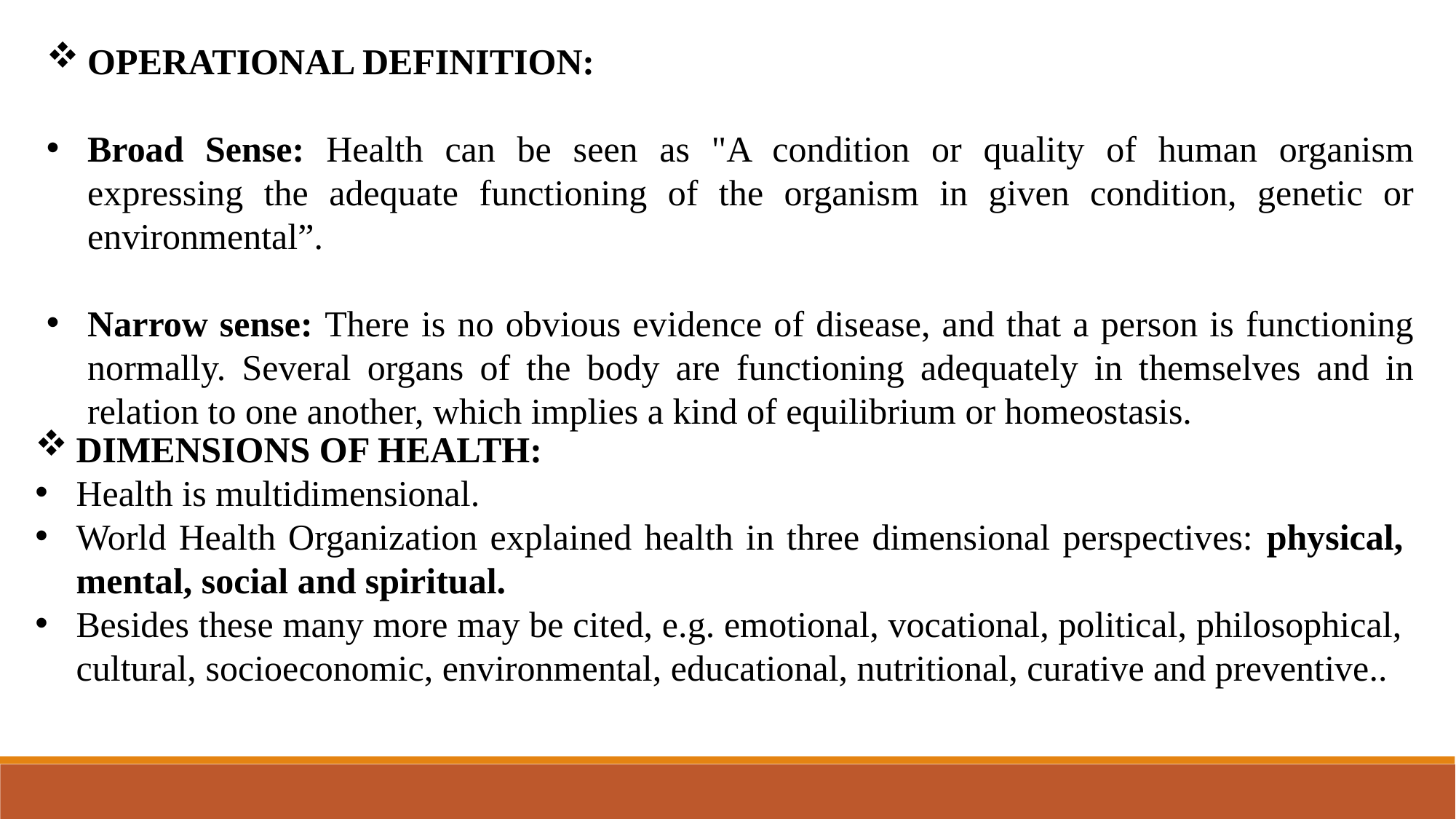

OPERATIONAL DEFINITION:

Broad Sense: Health can be seen as "A condition or quality of human organism expressing the adequate functioning of the organism in given condition, genetic or environmental”.

Narrow sense: There is no obvious evidence of disease, and that a person is functioning normally. Several organs of the body are functioning adequately in themselves and in relation to one another, which implies a kind of equilibrium or homeostasis.
DIMENSIONS OF HEALTH:
Health is multidimensional.
World Health Organization explained health in three dimensional perspectives: physical, mental, social and spiritual.
Besides these many more may be cited, e.g. emotional, vocational, political, philosophical, cultural, socioeconomic, environmental, educational, nutritional, curative and preventive..